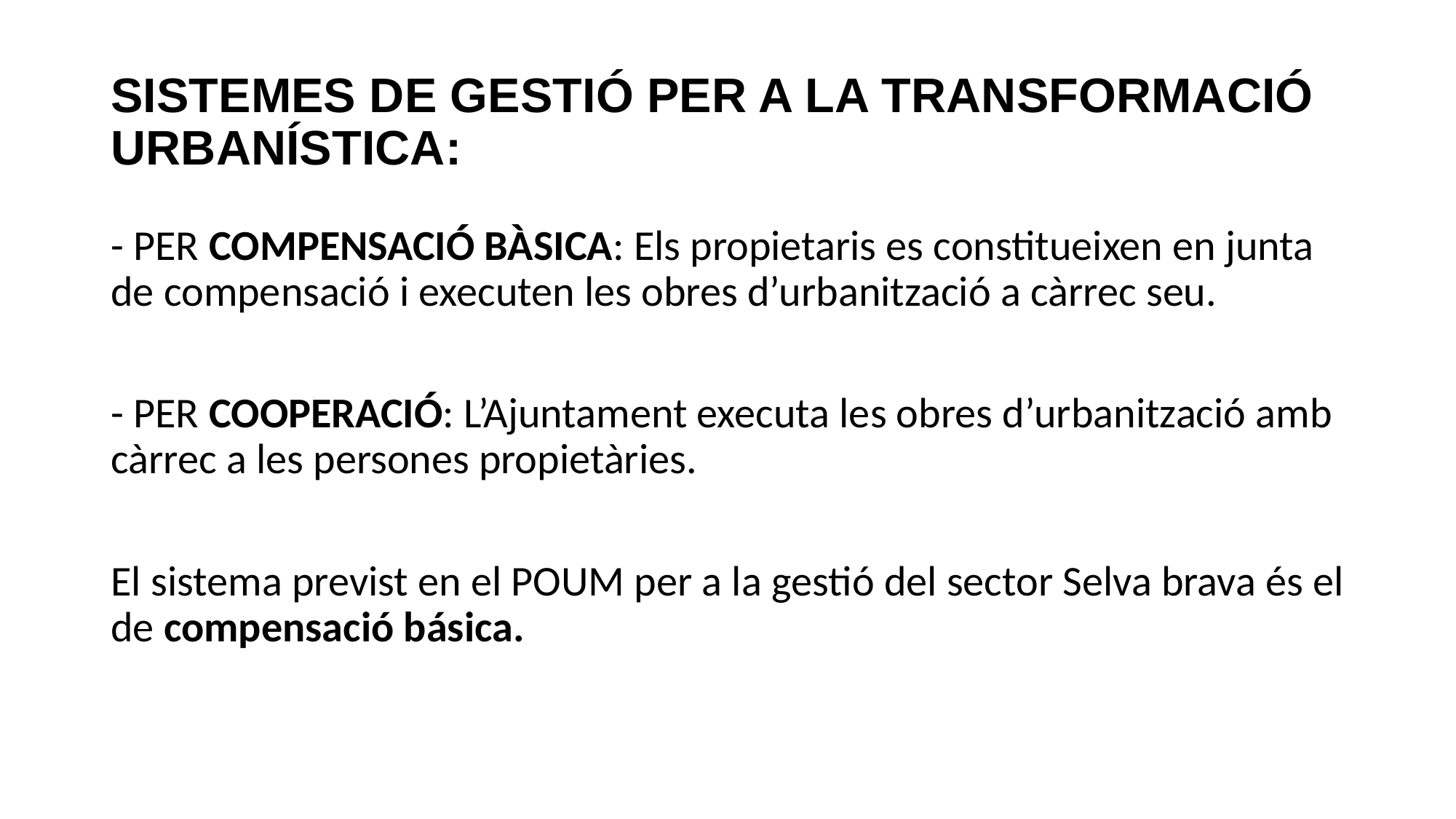

# SISTEMES DE GESTIÓ PER A LA TRANSFORMACIÓ URBANÍSTICA:
- PER COMPENSACIÓ BÀSICA: Els propietaris es constitueixen en junta de compensació i executen les obres d’urbanització a càrrec seu.

- PER COOPERACIÓ: L’Ajuntament executa les obres d’urbanització amb càrrec a les persones propietàries.

El sistema previst en el POUM per a la gestió del sector Selva brava és el de compensació básica.